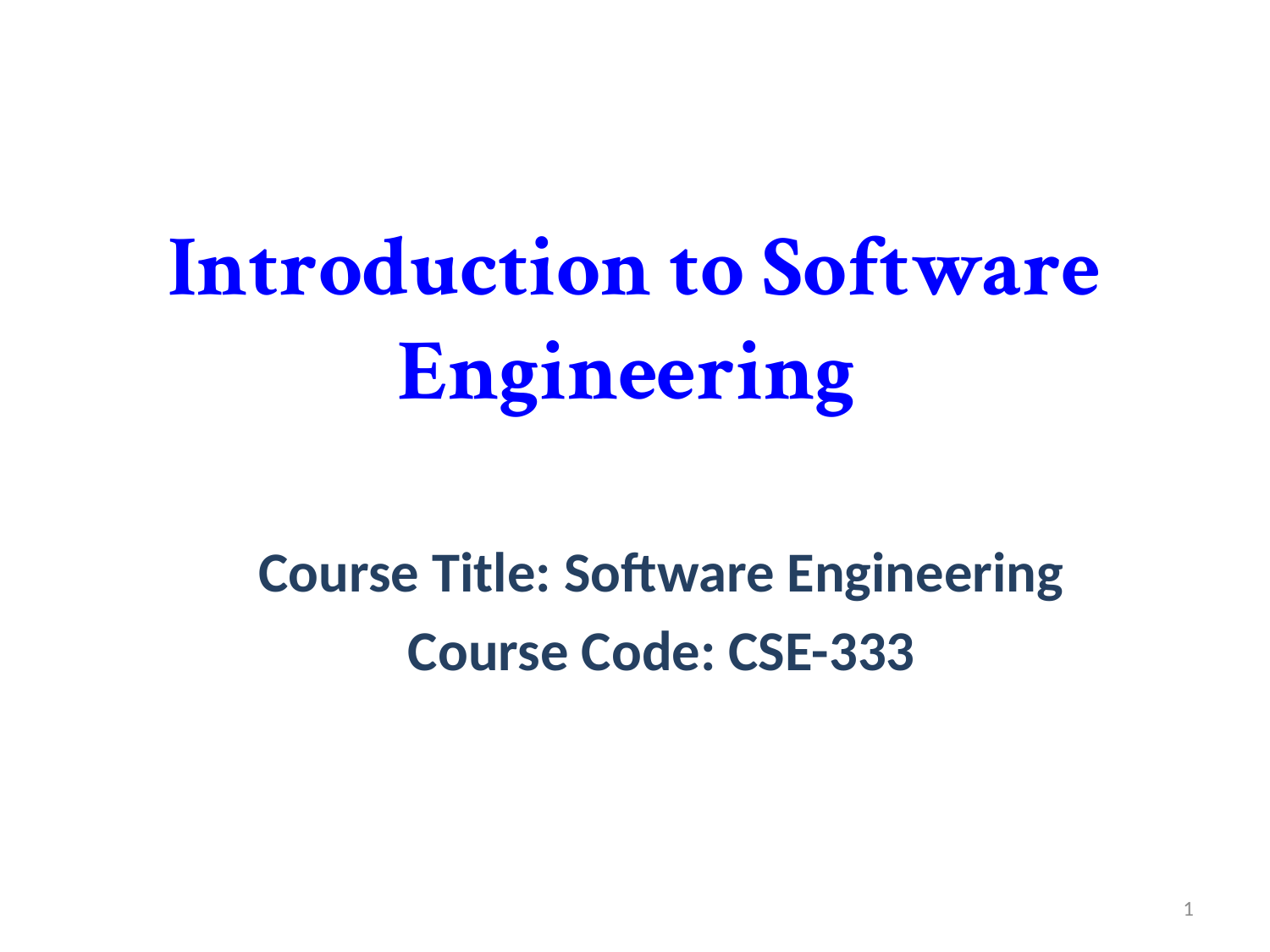

# Introduction to Software Engineering
Course Title: Software Engineering
Course Code: CSE-333
1